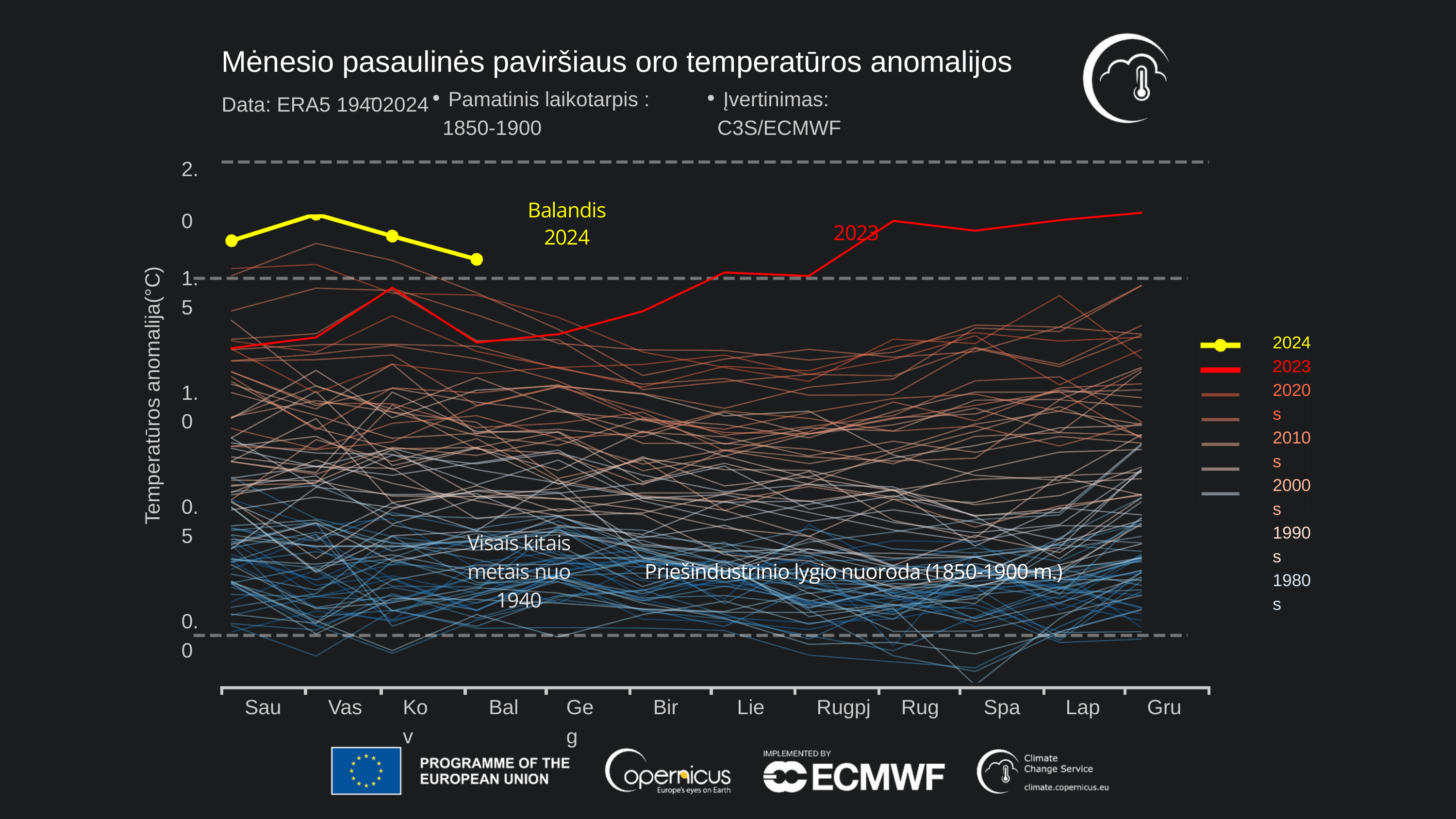

Mėnesio pasaulinės paviršiaus oro temperatūros anomalijos
Data: ERA5 19402024
 Pamatinis laikotarpis : 1850-1900
 Įvertinimas: C3S/ECMWF

2.0

Balandis 2024

2023
1.5
2024 2023 2020s 2010s 2000s 1990s 1980s
Temperatūros anomalija(°C)
1.0
0.5
Visais kitais metais nuo 1940
Priešindustrinio lygio nuoroda (1850-1900 m.)
0.0
Rugpj
Sau
Vas
Kov
Bal
Geg
Bir
Lie
Rug
Spa
Lap
Gru